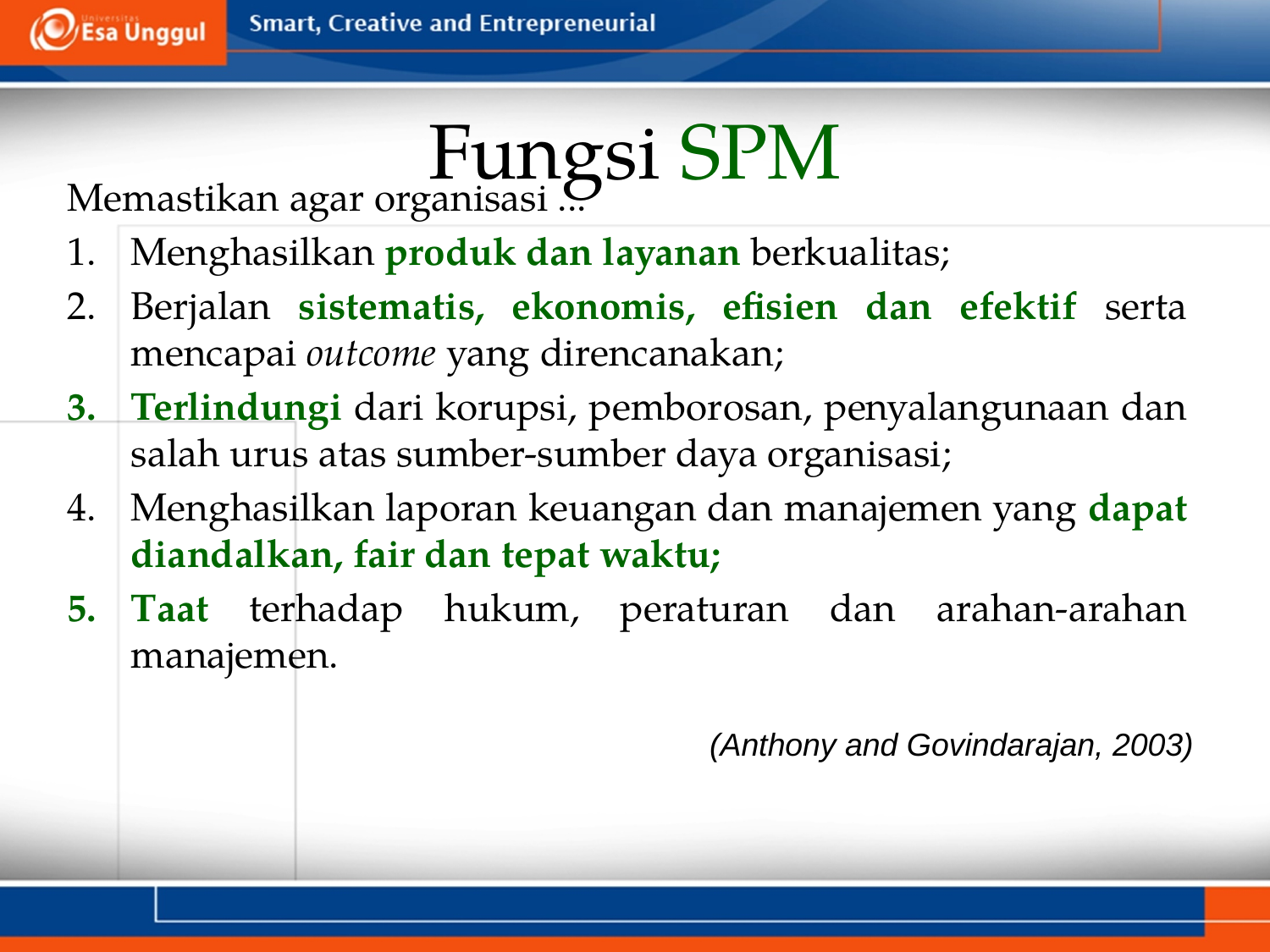

# Fungsi SPM
Memastikan agar organisasi ...
Menghasilkan produk dan layanan berkualitas;
Berjalan sistematis, ekonomis, efisien dan efektif serta mencapai outcome yang direncanakan;
Terlindungi dari korupsi, pemborosan, penyalangunaan dan salah urus atas sumber-sumber daya organisasi;
Menghasilkan laporan keuangan dan manajemen yang dapat diandalkan, fair dan tepat waktu;
Taat terhadap hukum, peraturan dan arahan-arahan manajemen.
(Anthony and Govindarajan, 2003)